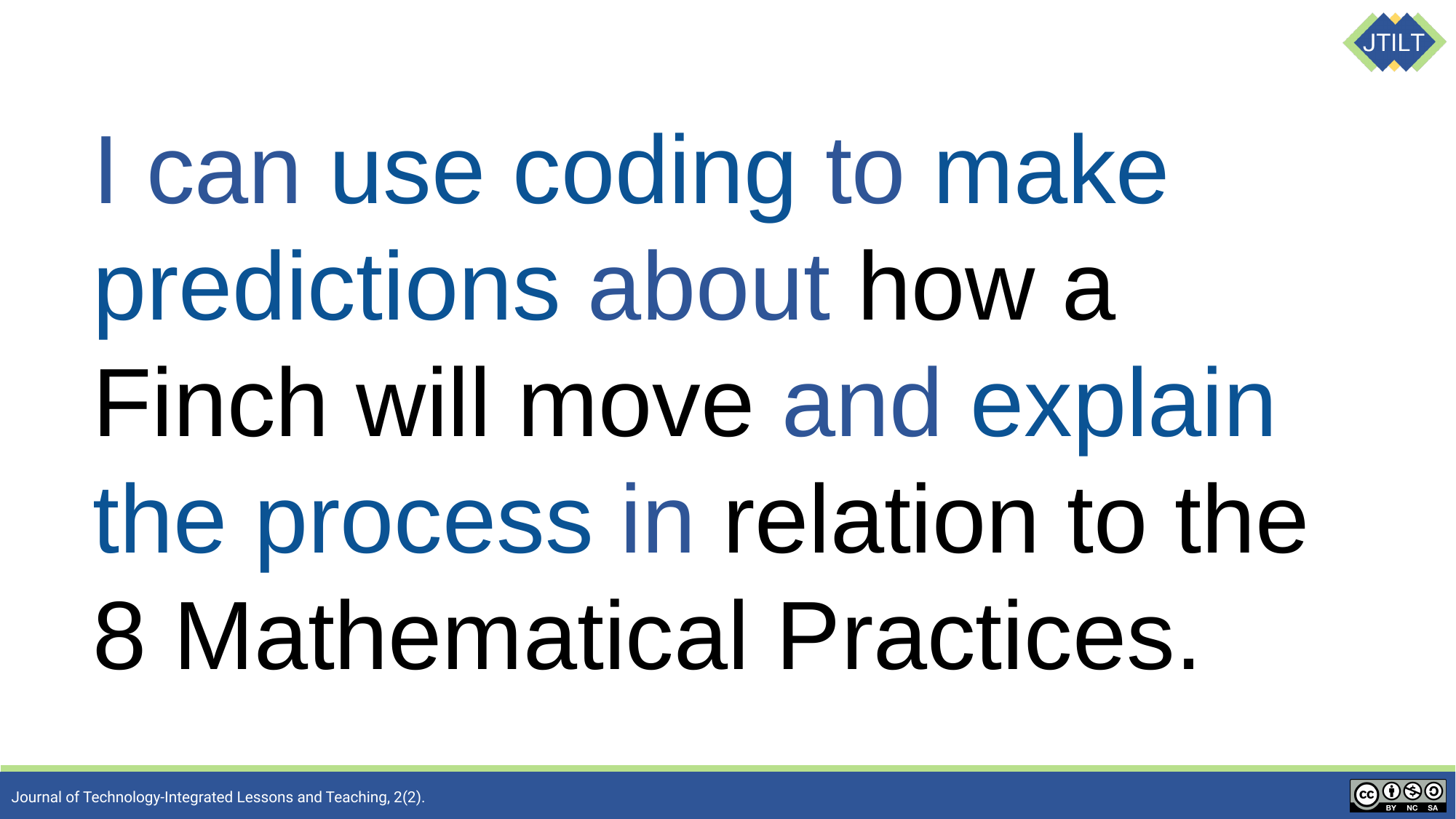

# I can use coding to make predictions about how a Finch will move and explain the process in relation to the 8 Mathematical Practices.